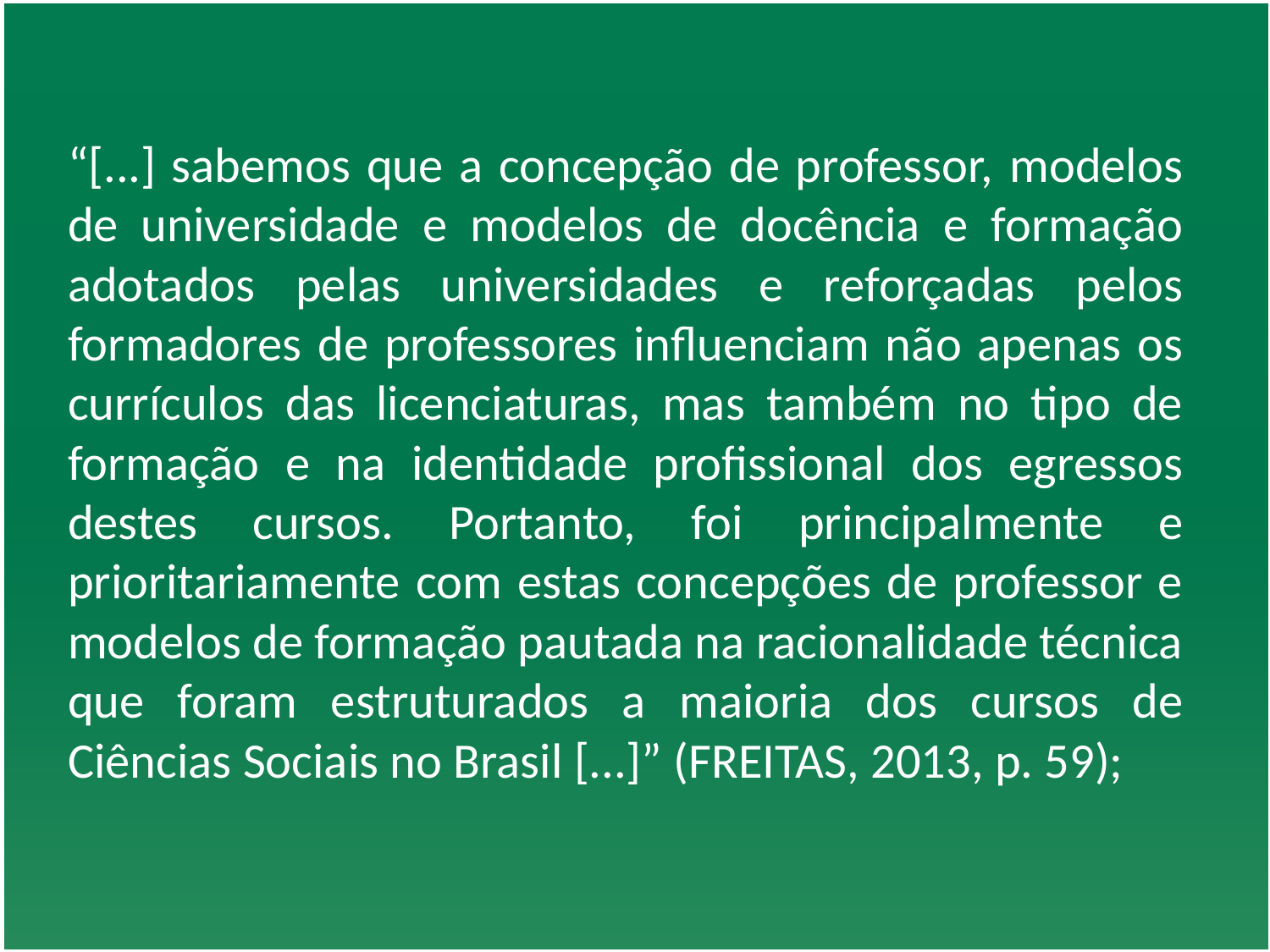

“[...] sabemos que a concepção de professor, modelos de universidade e modelos de docência e formação adotados pelas universidades e reforçadas pelos formadores de professores influenciam não apenas os currículos das licenciaturas, mas também no tipo de formação e na identidade profissional dos egressos destes cursos. Portanto, foi principalmente e prioritariamente com estas concepções de professor e modelos de formação pautada na racionalidade técnica que foram estruturados a maioria dos cursos de Ciências Sociais no Brasil [...]” (FREITAS, 2013, p. 59);